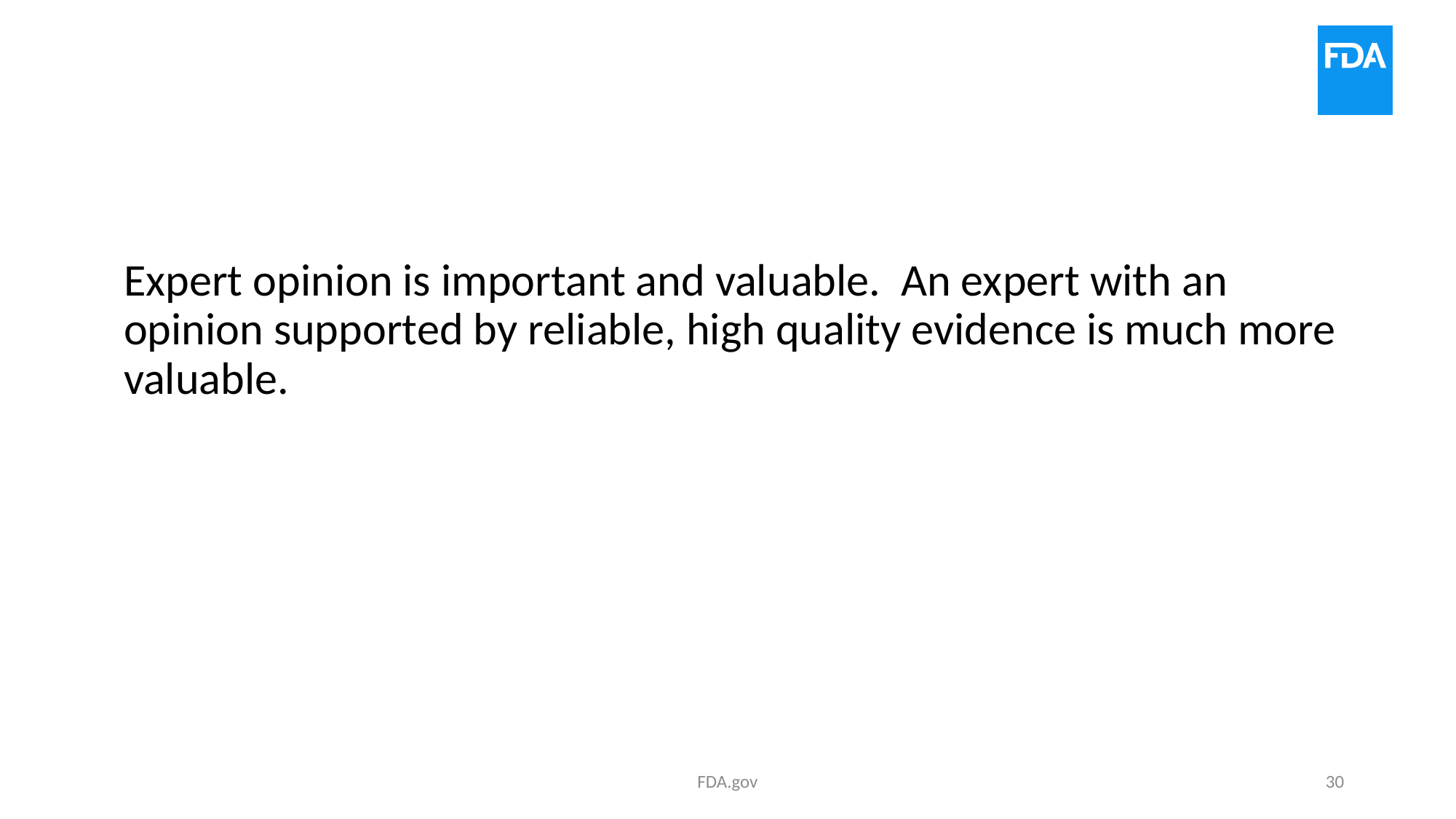

# Expert opinion is important and valuable.  An expert with an opinion supported by reliable, high quality evidence is much more valuable.
FDA.gov
30